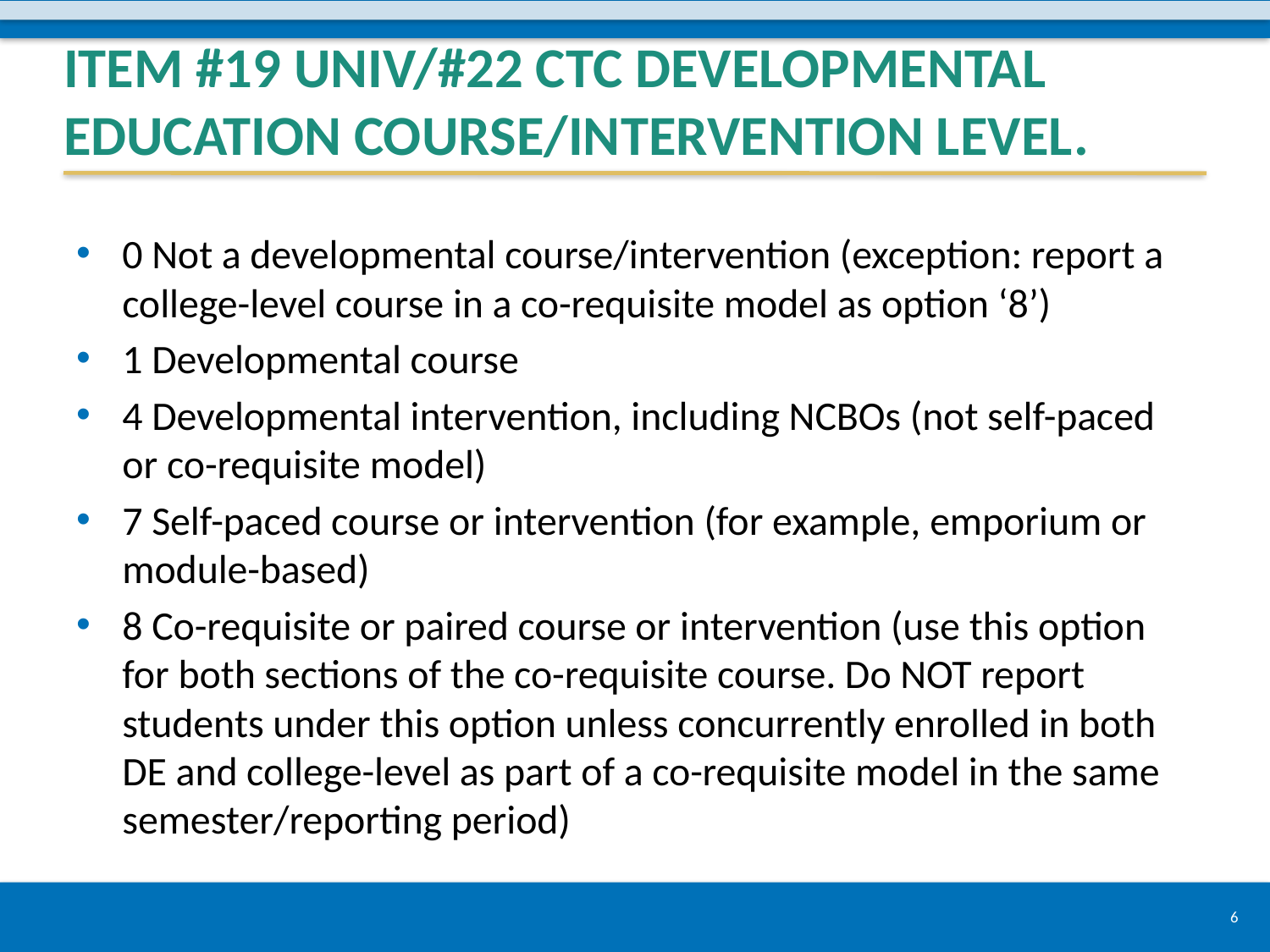

# Item #19 Univ/#22 CTC Developmental Education Course/Intervention Level.
0 Not a developmental course/intervention (exception: report a college-level course in a co-requisite model as option ‘8’)
1 Developmental course
4 Developmental intervention, including NCBOs (not self-paced or co-requisite model)
7 Self-paced course or intervention (for example, emporium or module-based)
8 Co-requisite or paired course or intervention (use this option for both sections of the co-requisite course. Do NOT report students under this option unless concurrently enrolled in both DE and college-level as part of a co-requisite model in the same semester/reporting period)
6